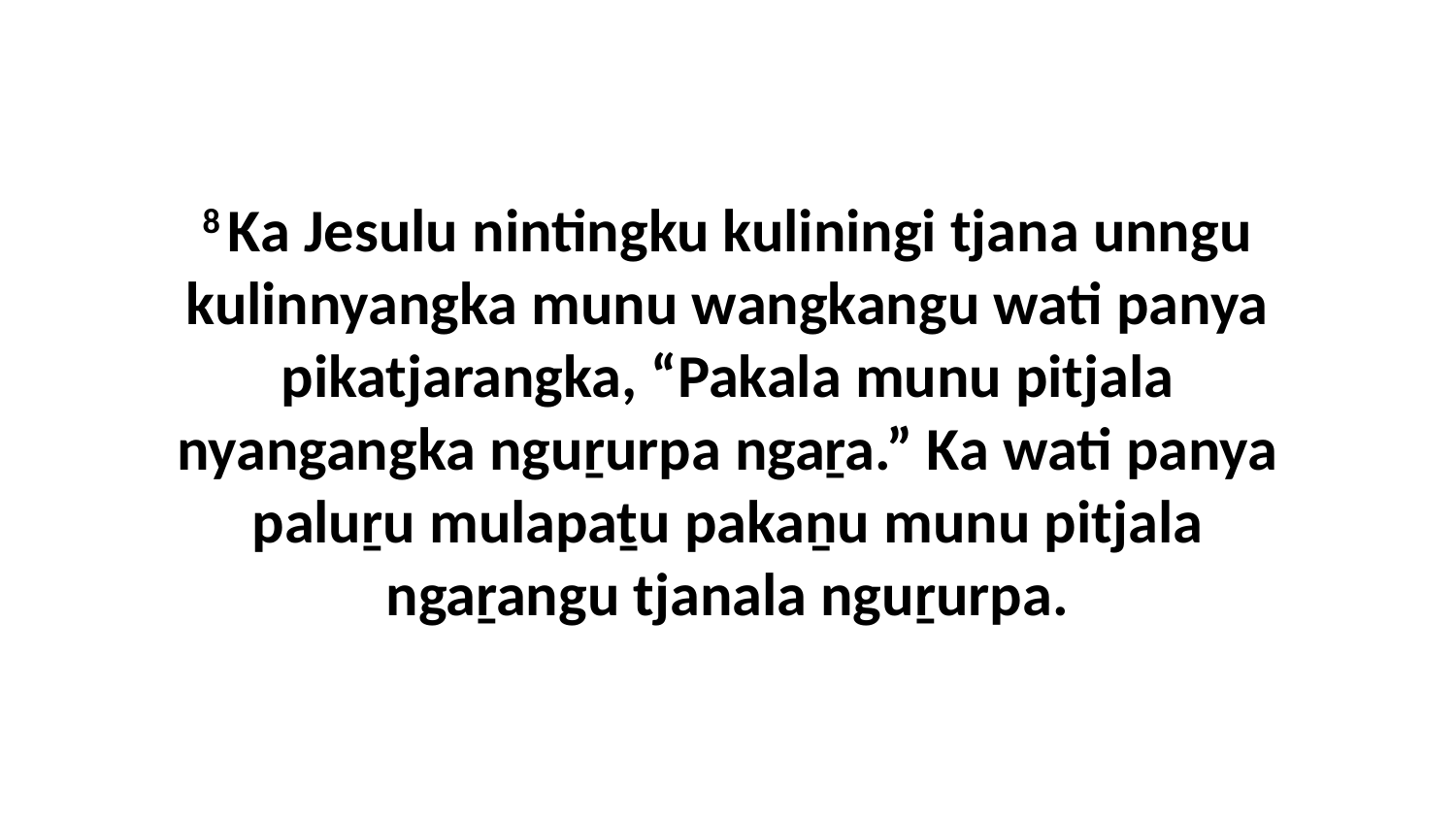

8 Ka Jesulu nintingku kuliningi tjana unngu kulinnyangka munu wangkangu wati panya pikatjarangka, “Pakala munu pitjala nyangangka nguṟurpa ngaṟa.” Ka wati panya paluṟu mulapaṯu pakaṉu munu pitjala ngaṟangu tjanala nguṟurpa.